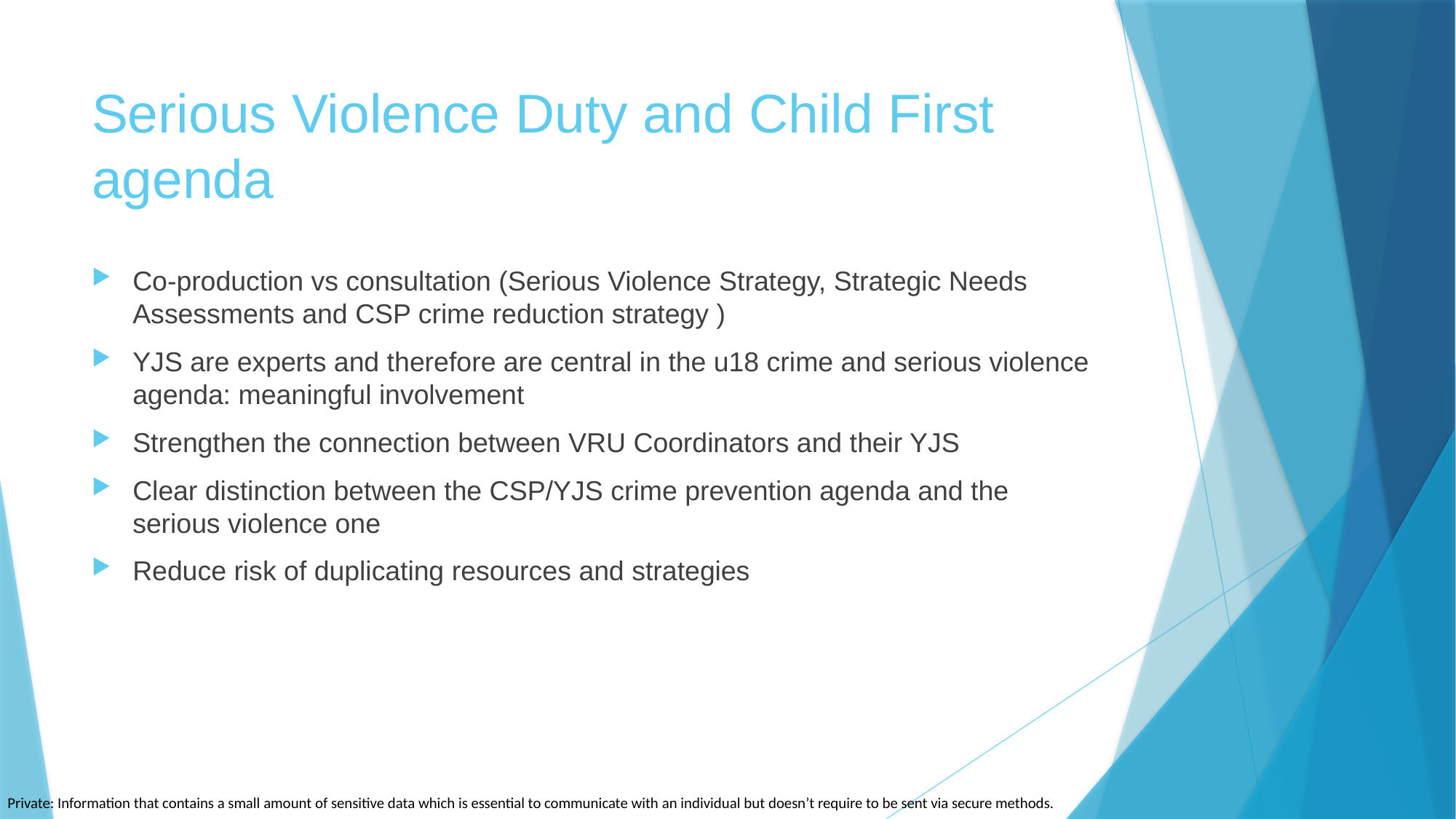

# Serious Violence Duty and Child First agenda
Co-production vs consultation (Serious Violence Strategy, Strategic Needs Assessments and CSP crime reduction strategy )
YJS are experts and therefore are central in the u18 crime and serious violence agenda: meaningful involvement
Strengthen the connection between VRU Coordinators and their YJS
Clear distinction between the CSP/YJS crime prevention agenda and the serious violence one
Reduce risk of duplicating resources and strategies